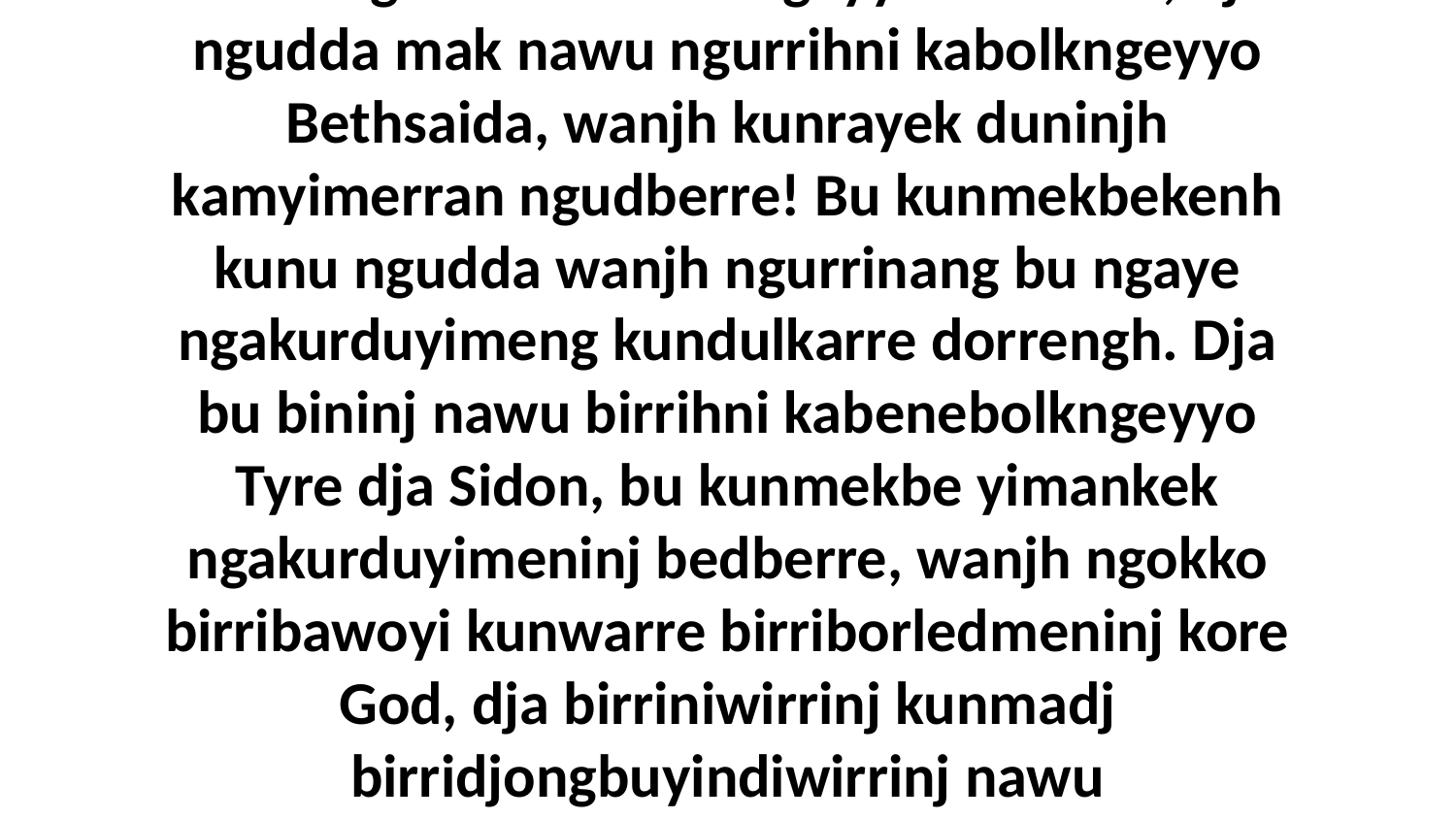

13 Dja mak Jesus yimeng, “Aba! Ngudda bininj nawu ngurrihni kabolkngeyyo Chorazin, dja ngudda mak nawu ngurrihni kabolkngeyyo Bethsaida, wanjh kunrayek duninjh kamyimerran ngudberre! Bu kunmekbekenh kunu ngudda wanjh ngurrinang bu ngaye ngakurduyimeng kundulkarre dorrengh. Dja bu bininj nawu birrihni kabenebolkngeyyo Tyre dja Sidon, bu kunmekbe yimankek ngakurduyimeninj bedberre, wanjh ngokko birribawoyi kunwarre birriborledmeninj kore God, dja birriniwirrinj kunmadj birridjongbuyindiwirrinj nawu kunyemekenh, dja warridj birribarurrimeninj kunyirrke dorrengh!